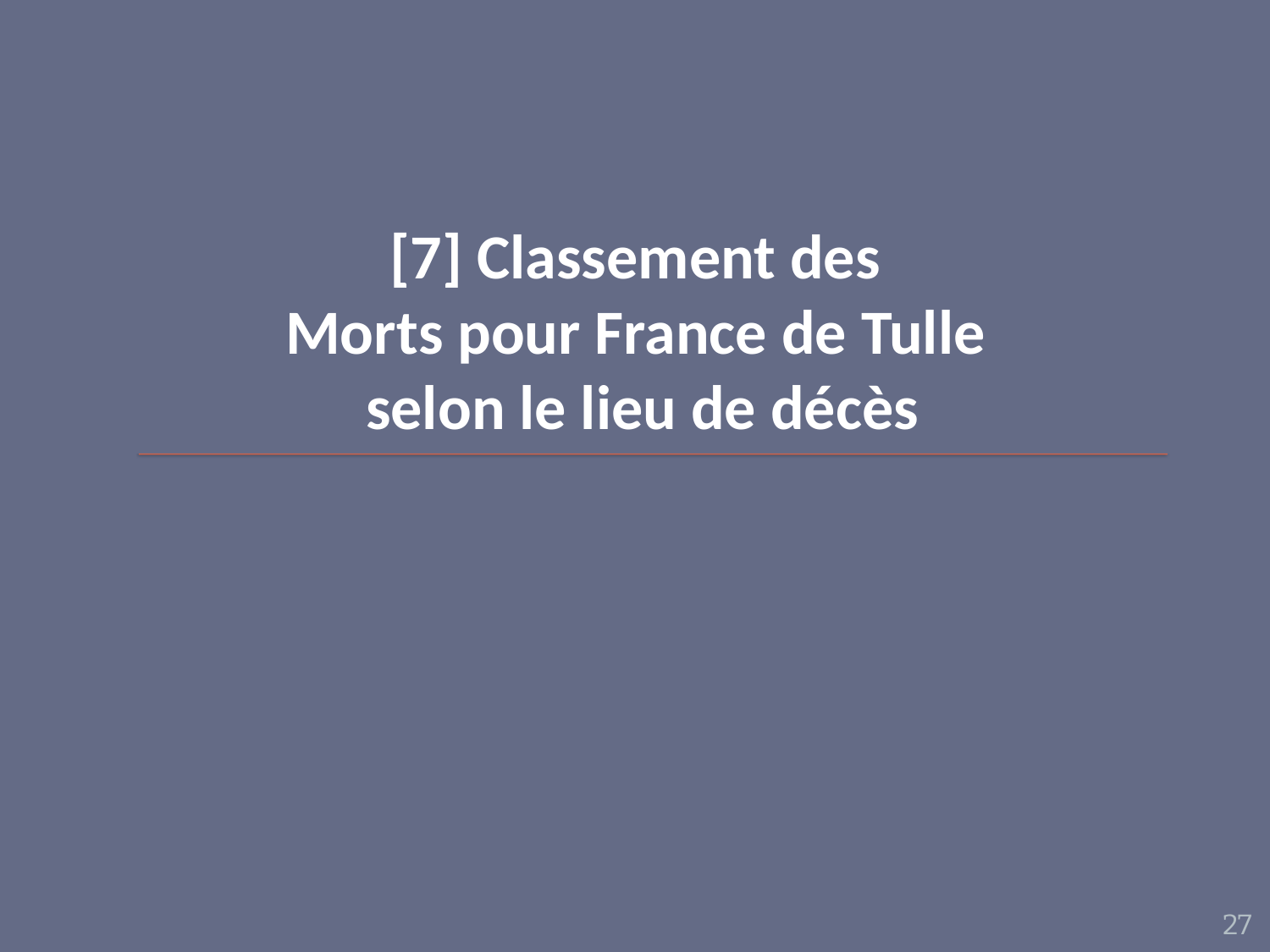

# [7] Classement des Morts pour France de Tulle selon le lieu de décès
27